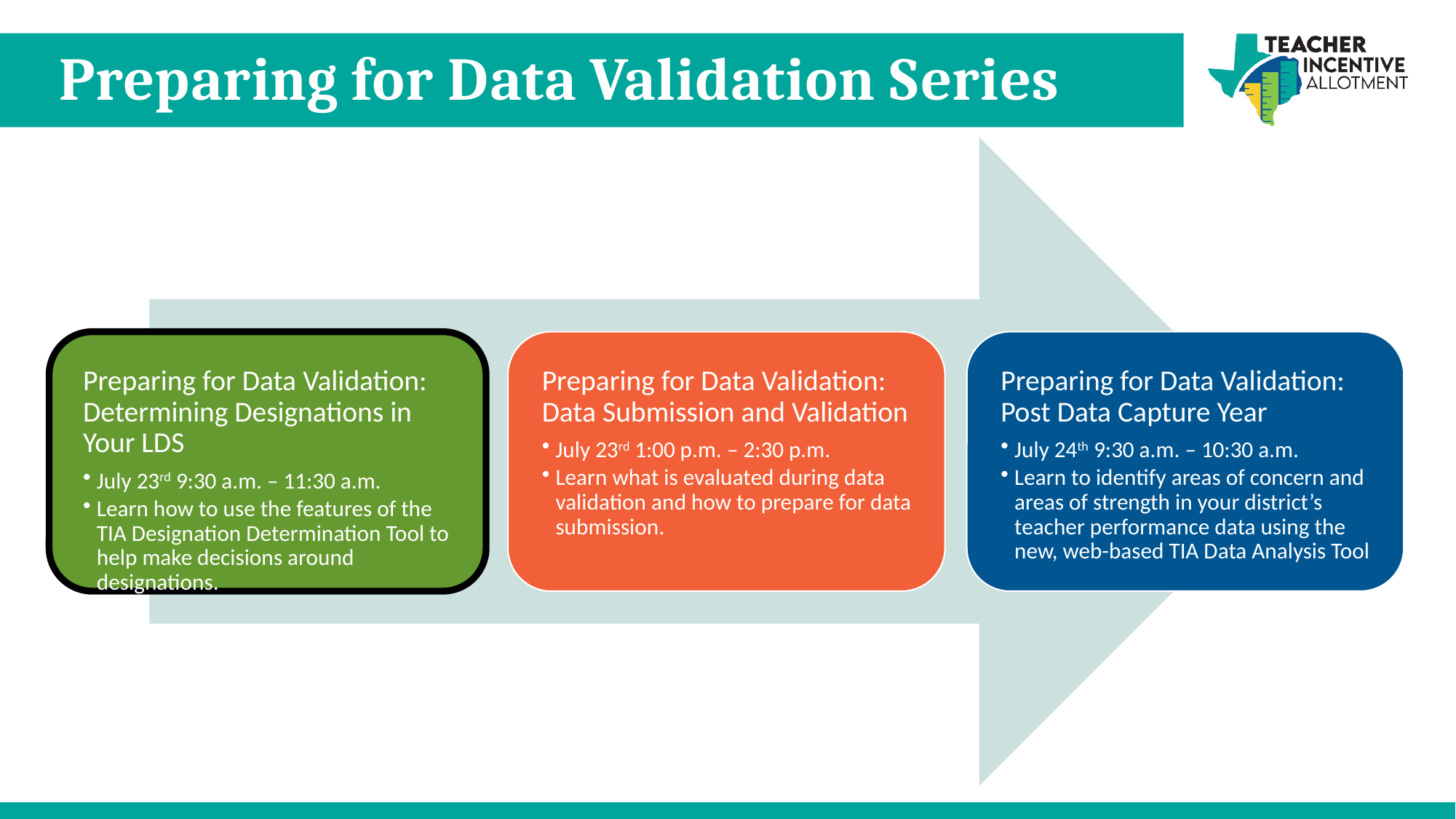

# Preparing for Data Validation Series
Preparing for Data Validation: Determining Designations in Your LDS
July 23rd 9:30 a.m. – 11:30 a.m.
Learn how to use the features of the TIA Designation Determination Tool to help make decisions around designations.
Preparing for Data Validation: Data Submission and Validation
July 23rd 1:00 p.m. – 2:30 p.m.
Learn what is evaluated during data validation and how to prepare for data submission.
Preparing for Data Validation: Post Data Capture Year
July 24th 9:30 a.m. – 10:30 a.m.
Learn to identify areas of concern and areas of strength in your district’s teacher performance data using the new, web-based TIA Data Analysis Tool